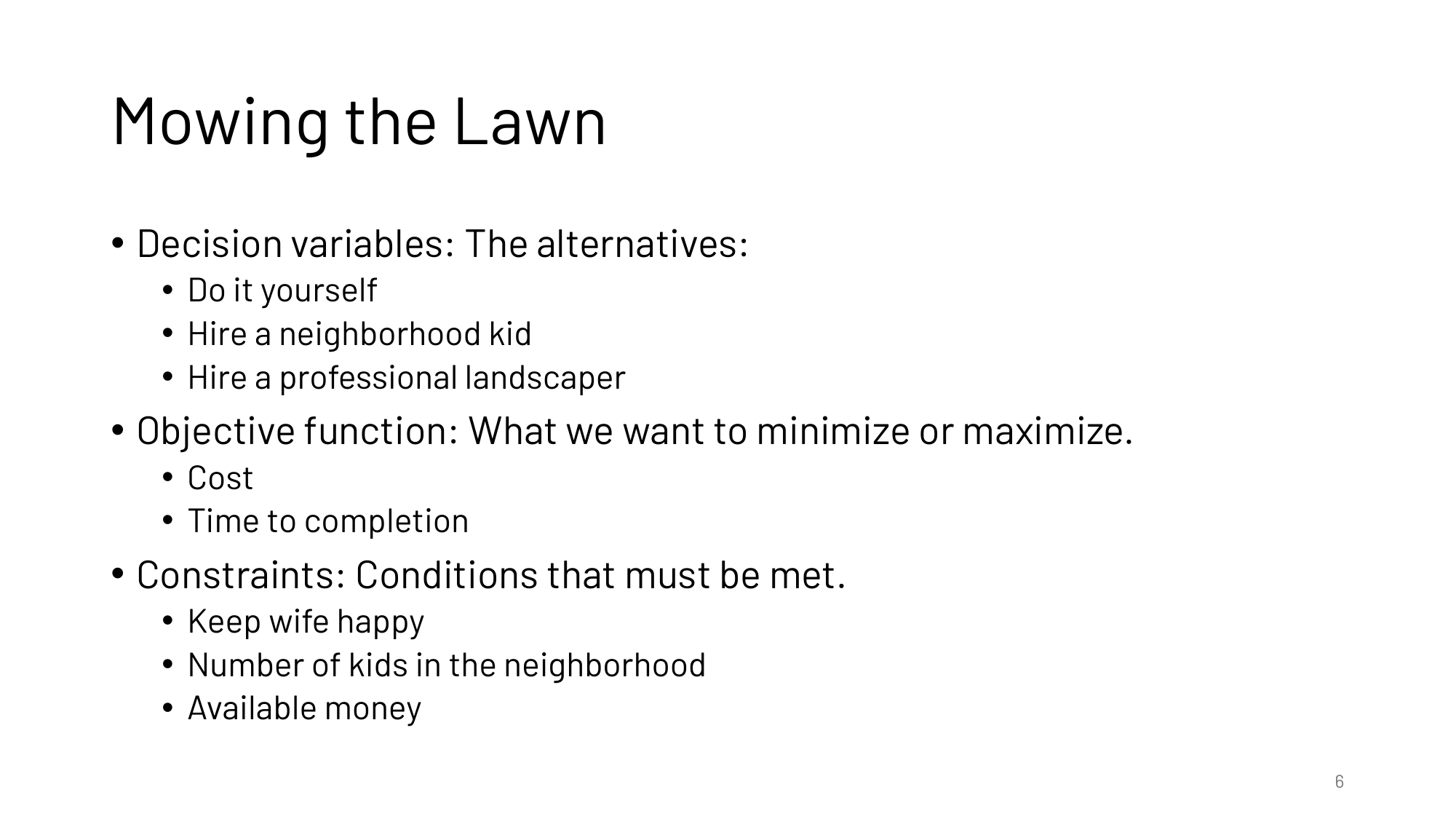

# Mowing the Lawn
Decision variables: The alternatives:
Do it yourself
Hire a neighborhood kid
Hire a professional landscaper
Objective function: What we want to minimize or maximize.
Cost
Time to completion
Constraints: Conditions that must be met.
Keep wife happy
Number of kids in the neighborhood
Available money
6